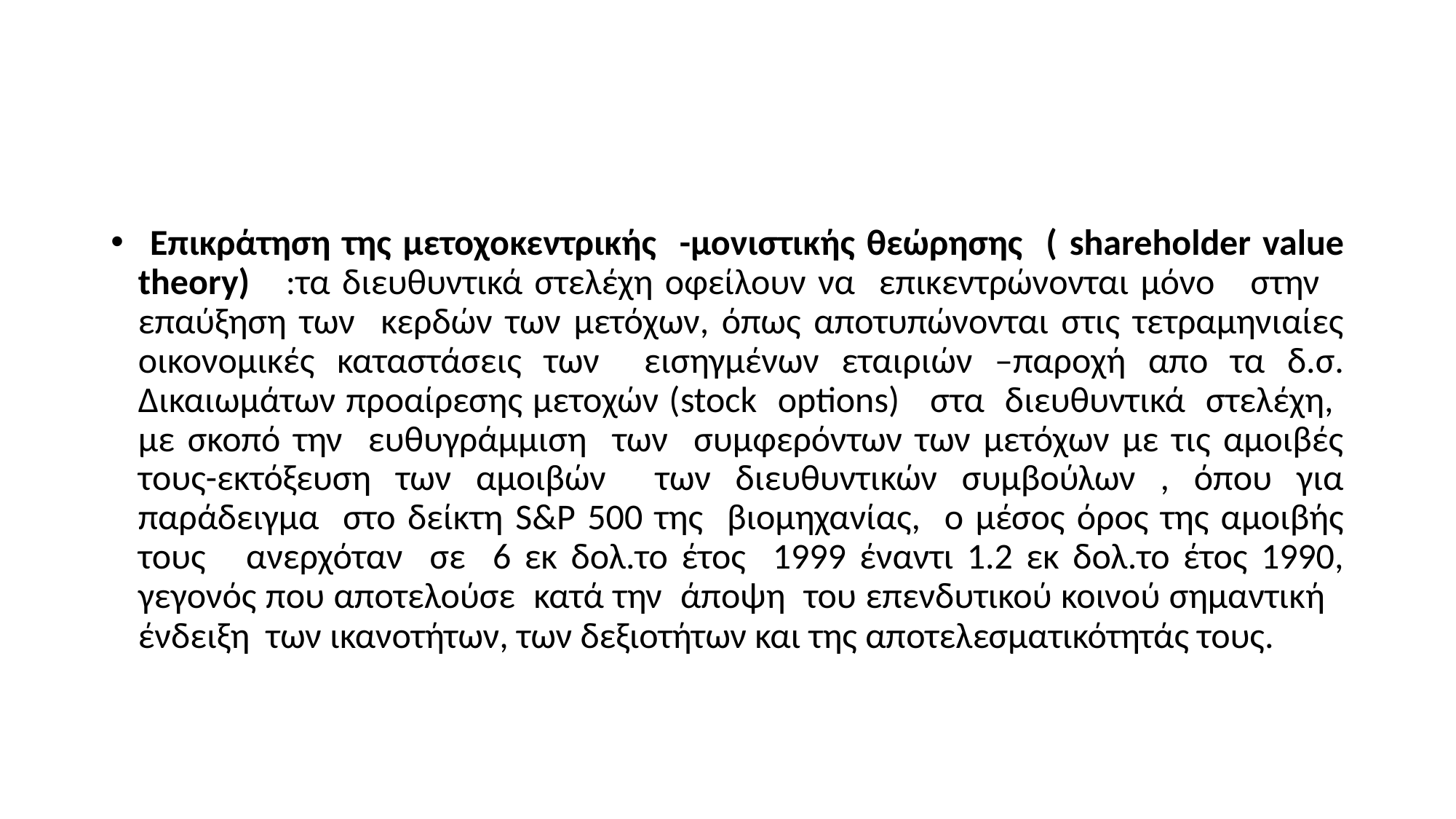

#
 Επικράτηση της μετοχοκεντρικής  -μονιστικής θεώρησης  ( shareholder value theory)   :τα διευθυντικά στελέχη οφείλουν να  επικεντρώνονται μόνο   στην   επαύξηση των  κερδών των μετόχων, όπως αποτυπώνονται στις τετραμηνιαίες οικονομικές καταστάσεις των  εισηγμένων εταιριών –παροχή απο τα δ.σ. Δικαιωμάτων προαίρεσης μετοχών (stock  options)   στα  διευθυντικά  στελέχη,  με σκοπό την  ευθυγράμμιση  των  συμφερόντων των μετόχων με τις αμοιβές τoυς-εκτόξευση των αμοιβών  των διευθυντικών συμβούλων , όπου για παράδειγμα  στο δείκτη S&P 500 της  βιομηχανίας,  ο μέσος όρος της αμοιβής τους   ανερχόταν  σε  6 εκ δολ.το έτος  1999 έναντι 1.2 εκ δολ.το έτος 1990, γεγονός που αποτελούσε  κατά την  άποψη  του επενδυτικού κοινού σημαντική   ένδειξη  των ικανοτήτων, των δεξιοτήτων και της αποτελεσματικότητάς τους.